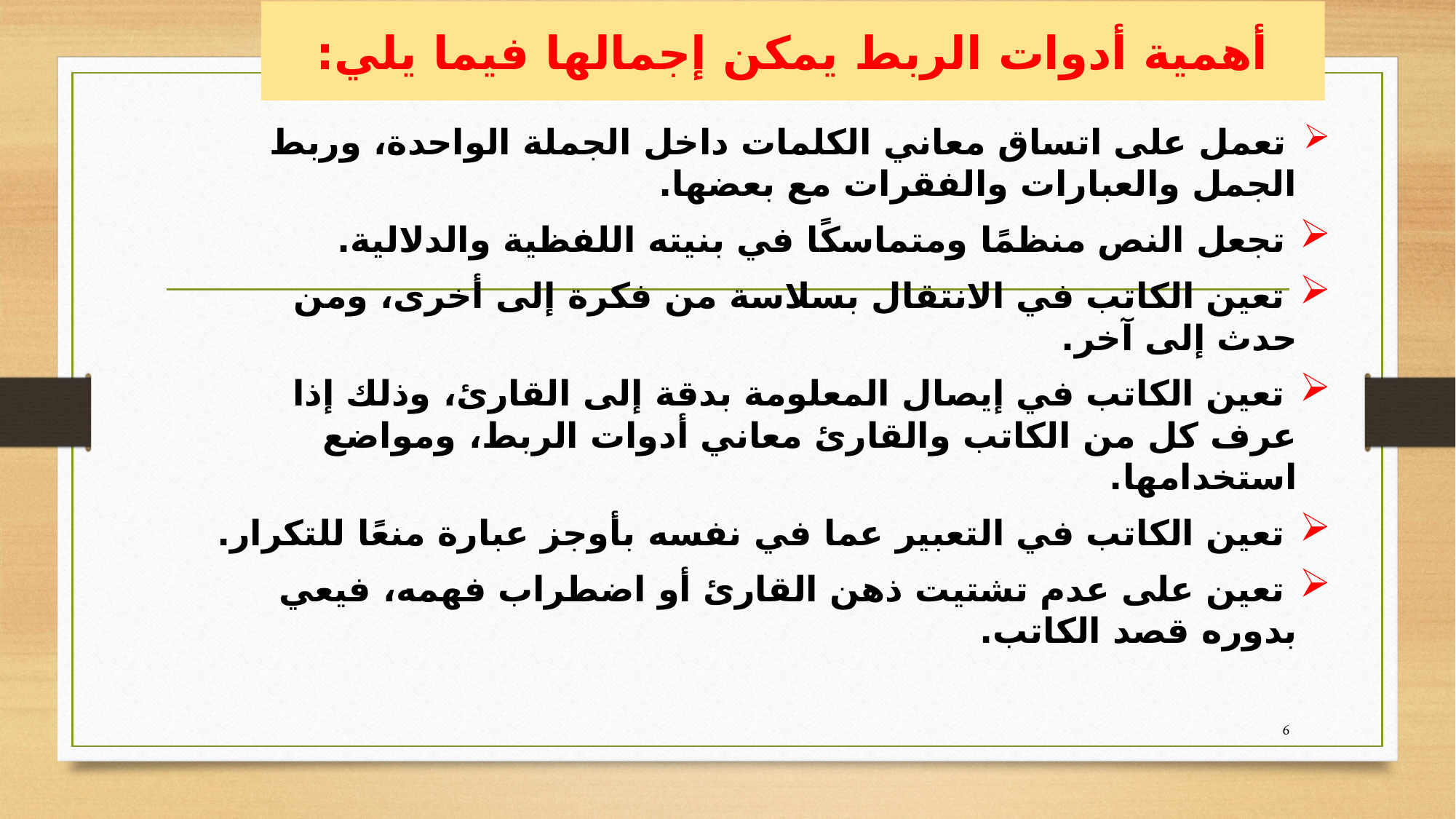

# أهمية أدوات الربط يمكن إجمالها فيما يلي:
 تعمل على اتساق معاني الكلمات داخل الجملة الواحدة، وربط الجمل والعبارات والفقرات مع بعضها.
 تجعل النص منظمًا ومتماسكًا في بنيته اللفظية والدلالية.
 تعين الكاتب في الانتقال بسلاسة من فكرة إلى أخرى، ومن حدث إلى آخر.
 تعين الكاتب في إيصال المعلومة بدقة إلى القارئ، وذلك إذا عرف كل من الكاتب والقارئ معاني أدوات الربط، ومواضع استخدامها.
 تعين الكاتب في التعبير عما في نفسه بأوجز عبارة منعًا للتكرار.
 تعين على عدم تشتيت ذهن القارئ أو اضطراب فهمه، فيعي بدوره قصد الكاتب.
6